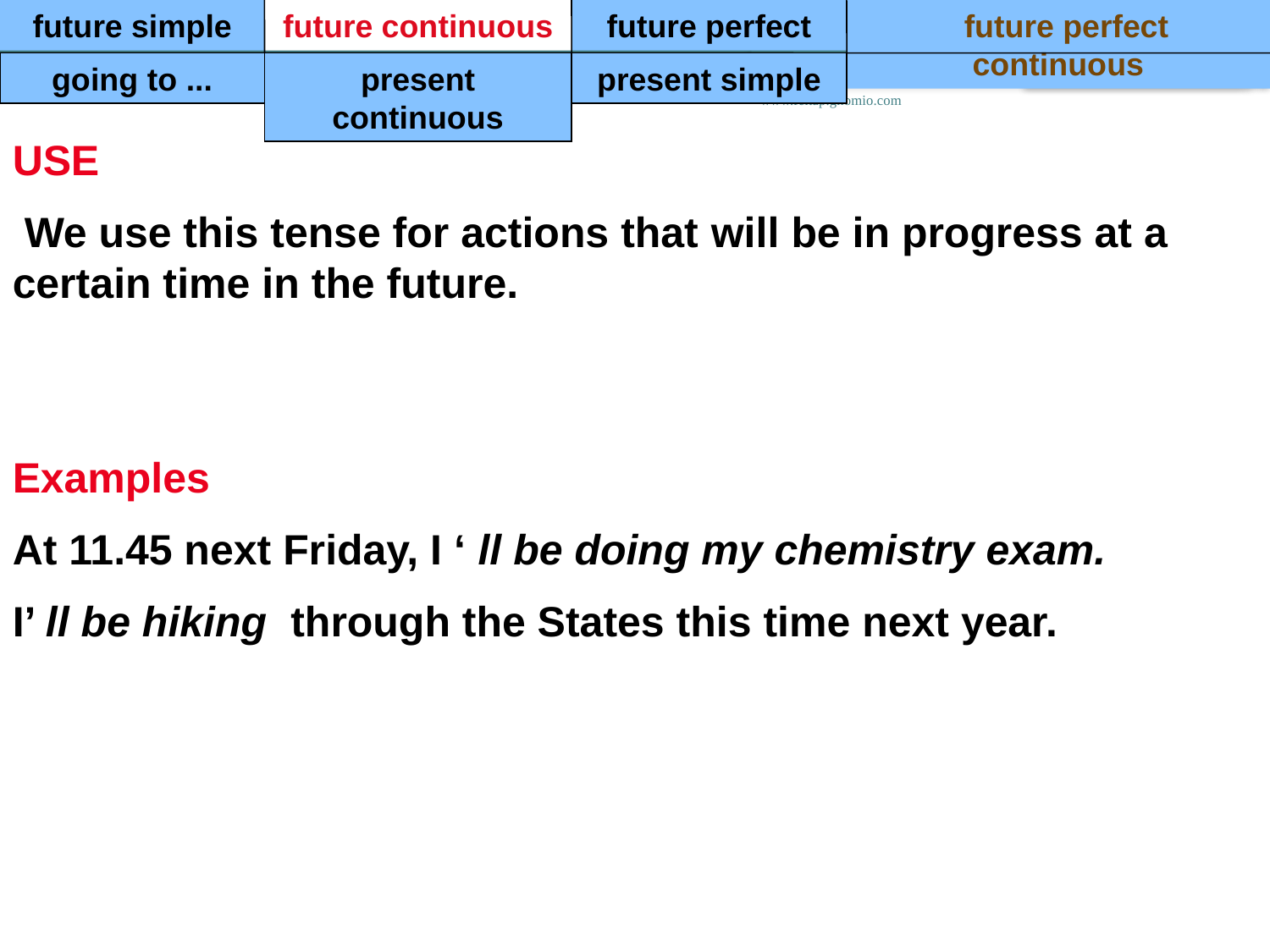

future simple
future continuous

future perfect

  future perfect continuous

going to ...
present continuous
present simple
www.feltap.gnomio.com
USE
 We use this tense for actions that will be in progress at a certain time in the future.

Examples
At 11.45 next Friday, I ‘ ll be doing my chemistry exam.
I’ ll be hiking  through the States this time next year.